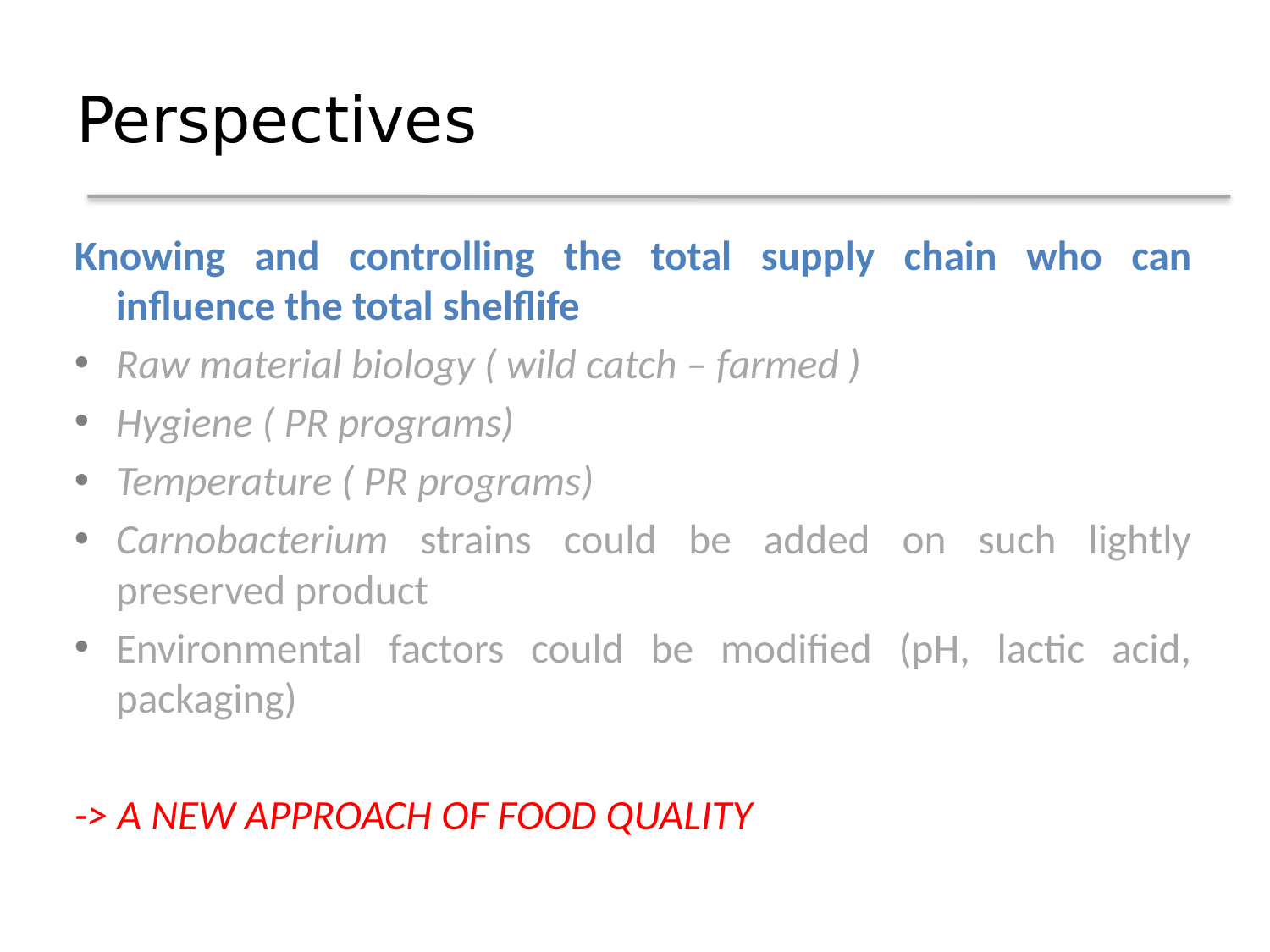

# Perspectives
Knowing and controlling the total supply chain who can influence the total shelflife
Raw material biology ( wild catch – farmed )
Hygiene ( PR programs)
Temperature ( PR programs)
Carnobacterium strains could be added on such lightly preserved product
Environmental factors could be modified (pH, lactic acid, packaging)

-> A NEW APPROACH OF FOOD QUALITY